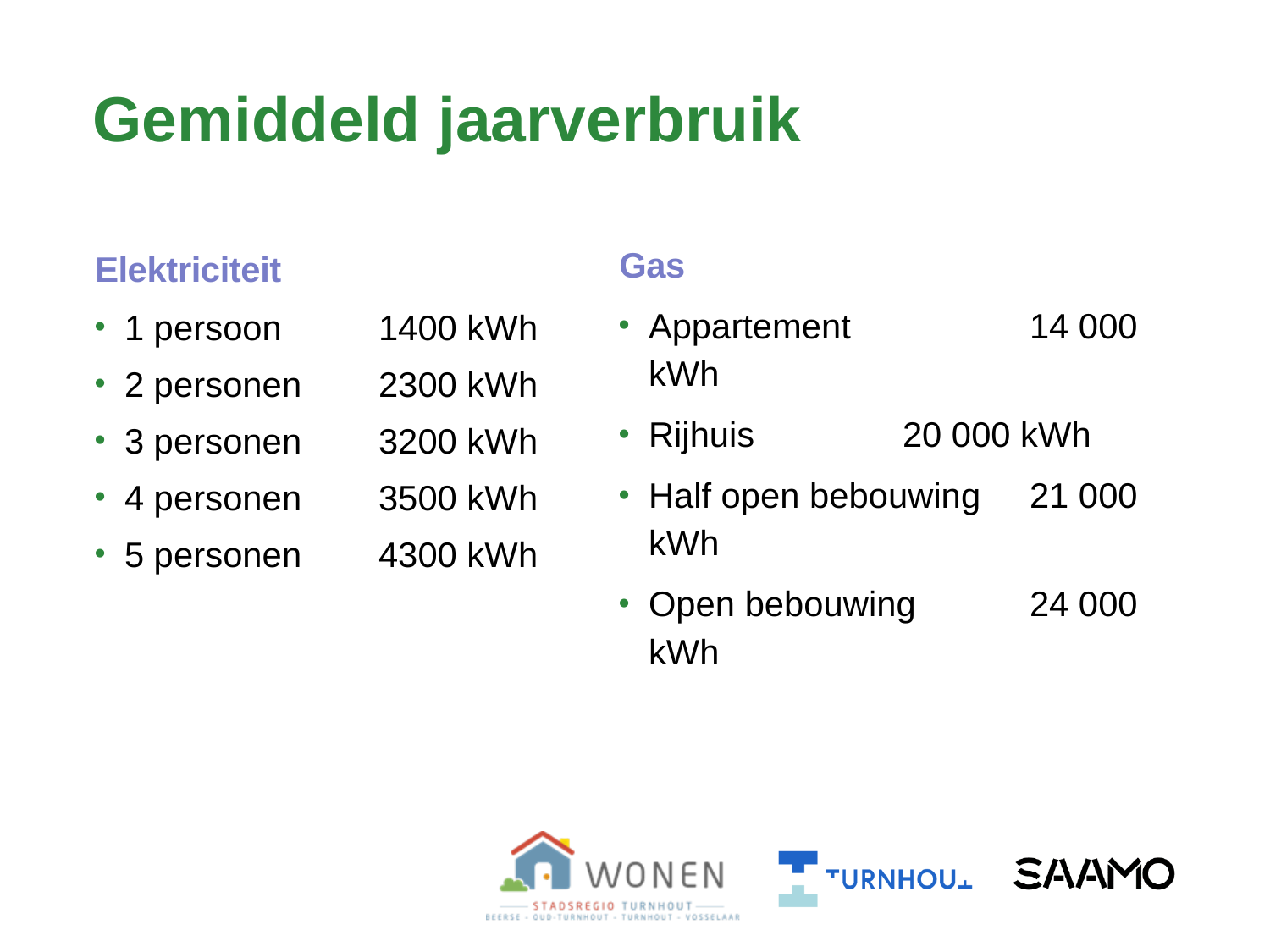

# Gemiddeld jaarverbruik
Gas
Appartement		14 000 kWh
Rijhuis		20 000 kWh
Half open bebouwing	21 000 kWh
Open bebouwing	24 000 kWh
Elektriciteit
1 persoon	1400 kWh
2 personen	2300 kWh
3 personen	3200 kWh
4 personen	3500 kWh
5 personen	4300 kWh